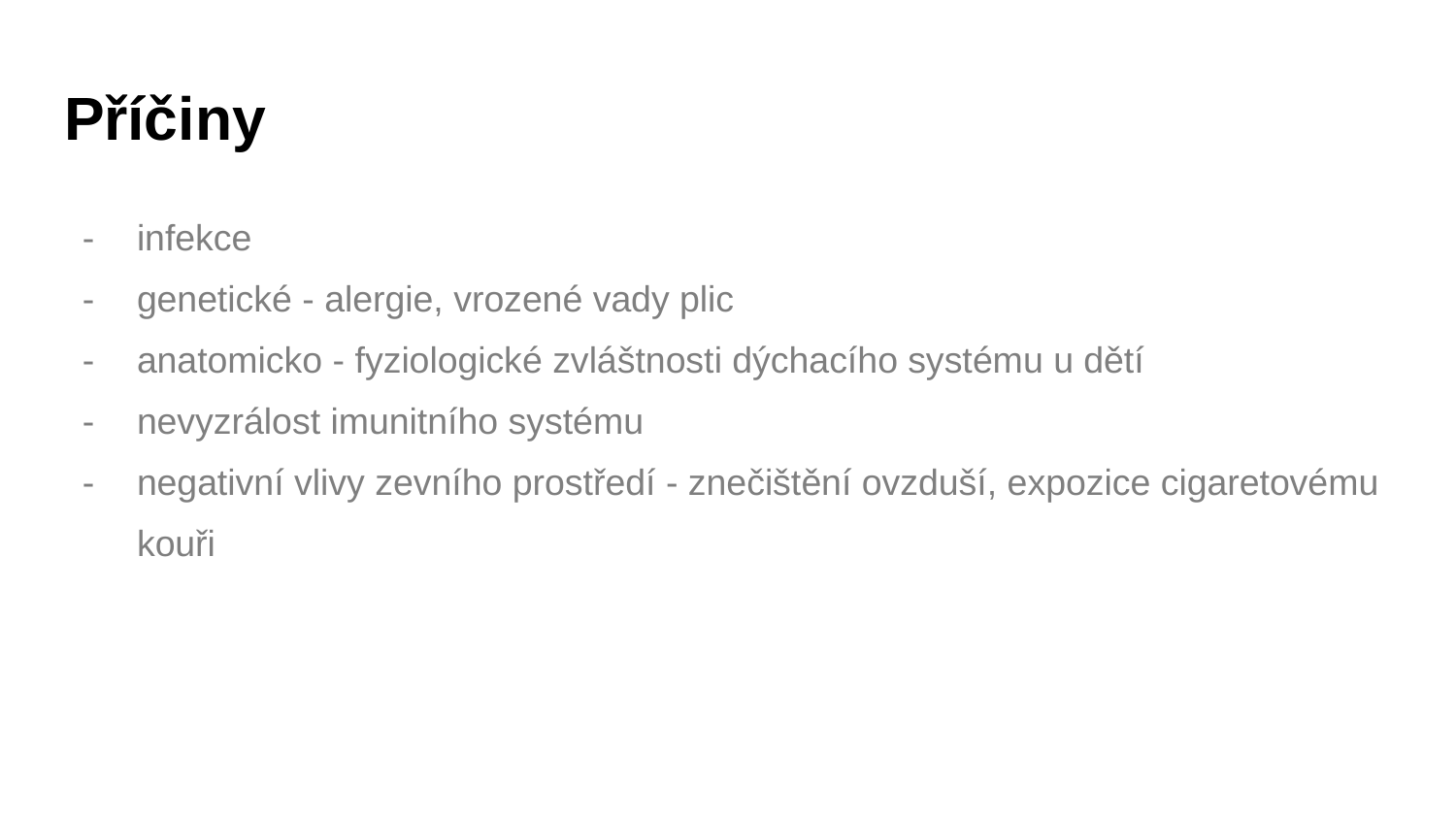

# Příčiny
infekce
genetické - alergie, vrozené vady plic
anatomicko - fyziologické zvláštnosti dýchacího systému u dětí
nevyzrálost imunitního systému
negativní vlivy zevního prostředí - znečištění ovzduší, expozice cigaretovému kouři